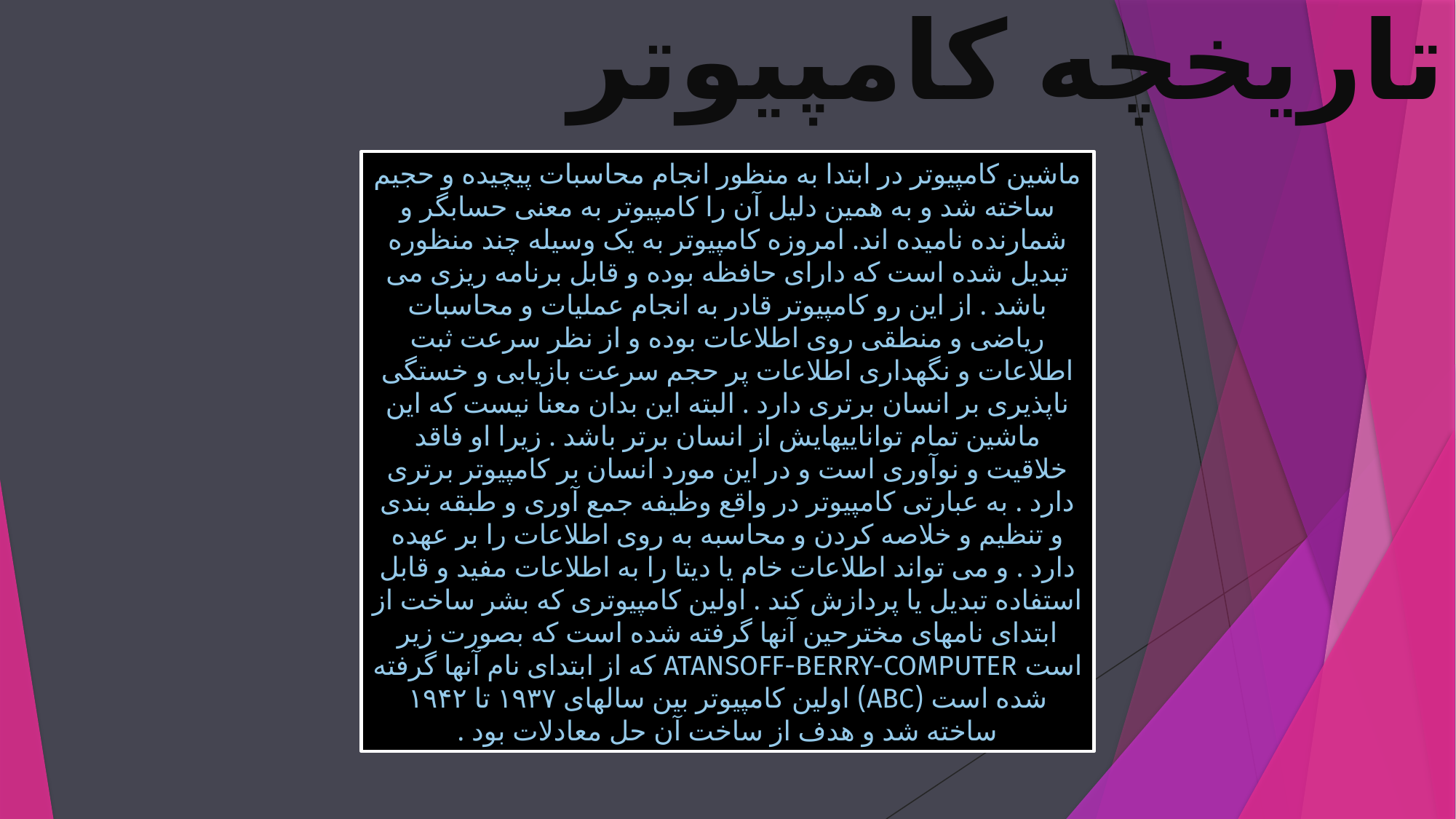

تاریخچه کامپیوتر
ماشین کامپیوتر در ابتدا به منظور انجام محاسبات پیچیده و حجیم ساخته شد و به همین دلیل آن را کامپیوتر به معنی حسابگر و شمارنده نامیده اند. امروزه کامپیوتر به یک وسیله چند منظوره تبدیل شده است که دارای حافظه بوده و قابل برنامه ریزی می باشد . از این رو کامپیوتر قادر به انجام عملیات و محاسبات ریاضی و منطقی روی اطلاعات بوده و از نظر سرعت ثبت اطلاعات و نگهداری اطلاعات پر حجم سرعت بازیابی و خستگی ناپذیری بر انسان برتری دارد . البته این بدان معنا نیست که این ماشین تمام تواناییهایش از انسان برتر باشد . زیرا او فاقد خلاقیت و نوآوری است و در این مورد انسان بر کامپیوتر برتری دارد . به عبارتی کامپیوتر در واقع وظیفه جمع آوری و طبقه بندی و تنظیم و خلاصه کردن و محاسبه به روی اطلاعات را بر عهده دارد . و می تواند اطلاعات خام یا دیتا را به اطلاعات مفید و قابل استفاده تبدیل یا پردازش کند . اولین کامپیوتری که بشر ساخت از ابتدای نامهای مخترحین آنها گرفته شده است که بصورت زیر است ATANSOFF-BERRY-COMPUTER که از ابتدای نام آنها گرفته شده است (ABC) اولین کامپیوتر بین سالهای ۱۹۳۷ تا ۱۹۴۲ ساخته شد و هدف از ساخت آن حل معادلات بود .